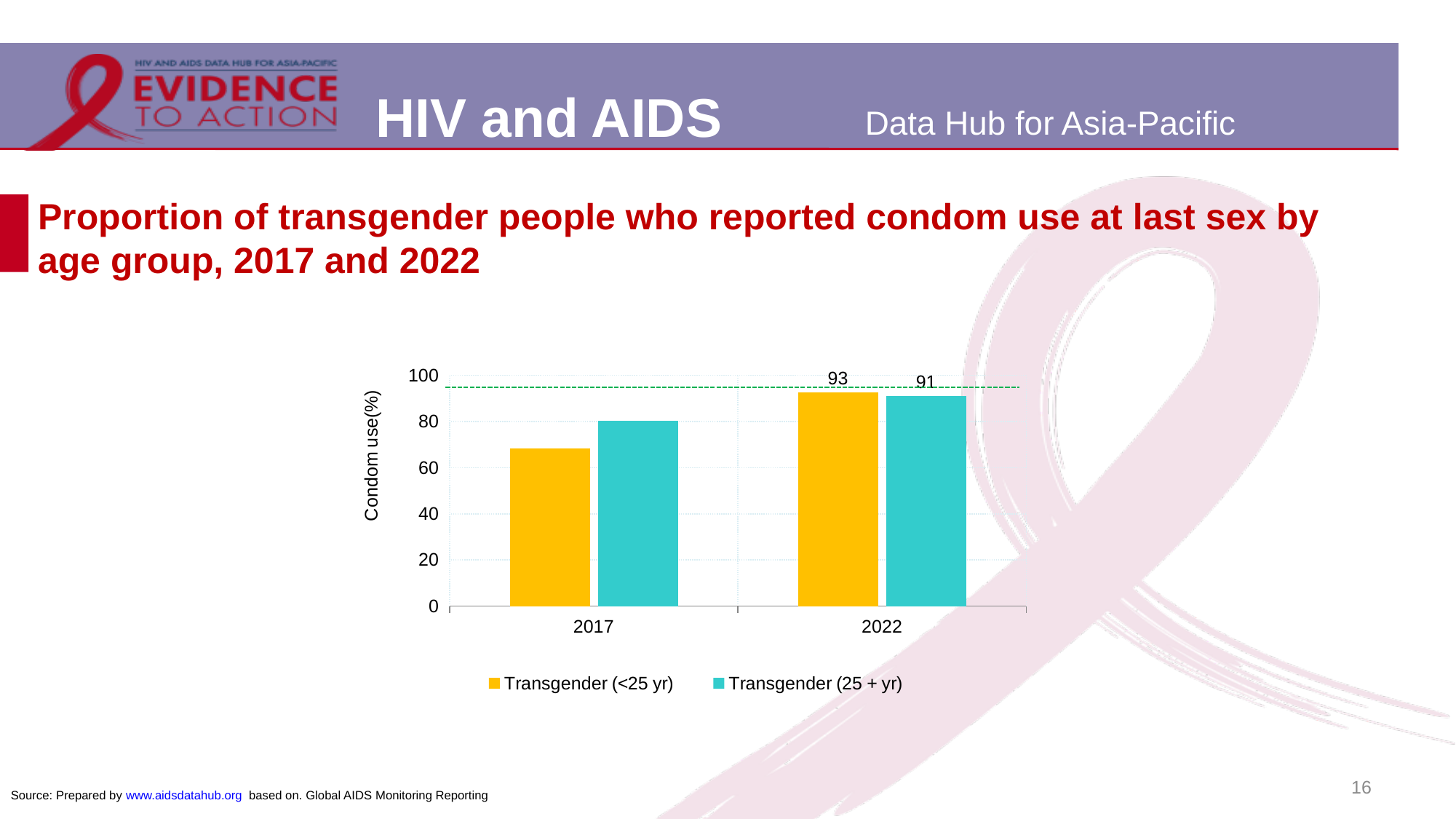

# Proportion of transgender people who reported condom use at last sex by age group, 2017 and 2022

### Chart

| Category | Transgender (<25 yr) | Transgender (25 + yr) |
|---|---|---|
| 2017 | 68.2 | 80.2 |
| 2022 | 92.6 | 91.1 |
16
Source: Prepared by www.aidsdatahub.org  based on. Global AIDS Monitoring Reporting